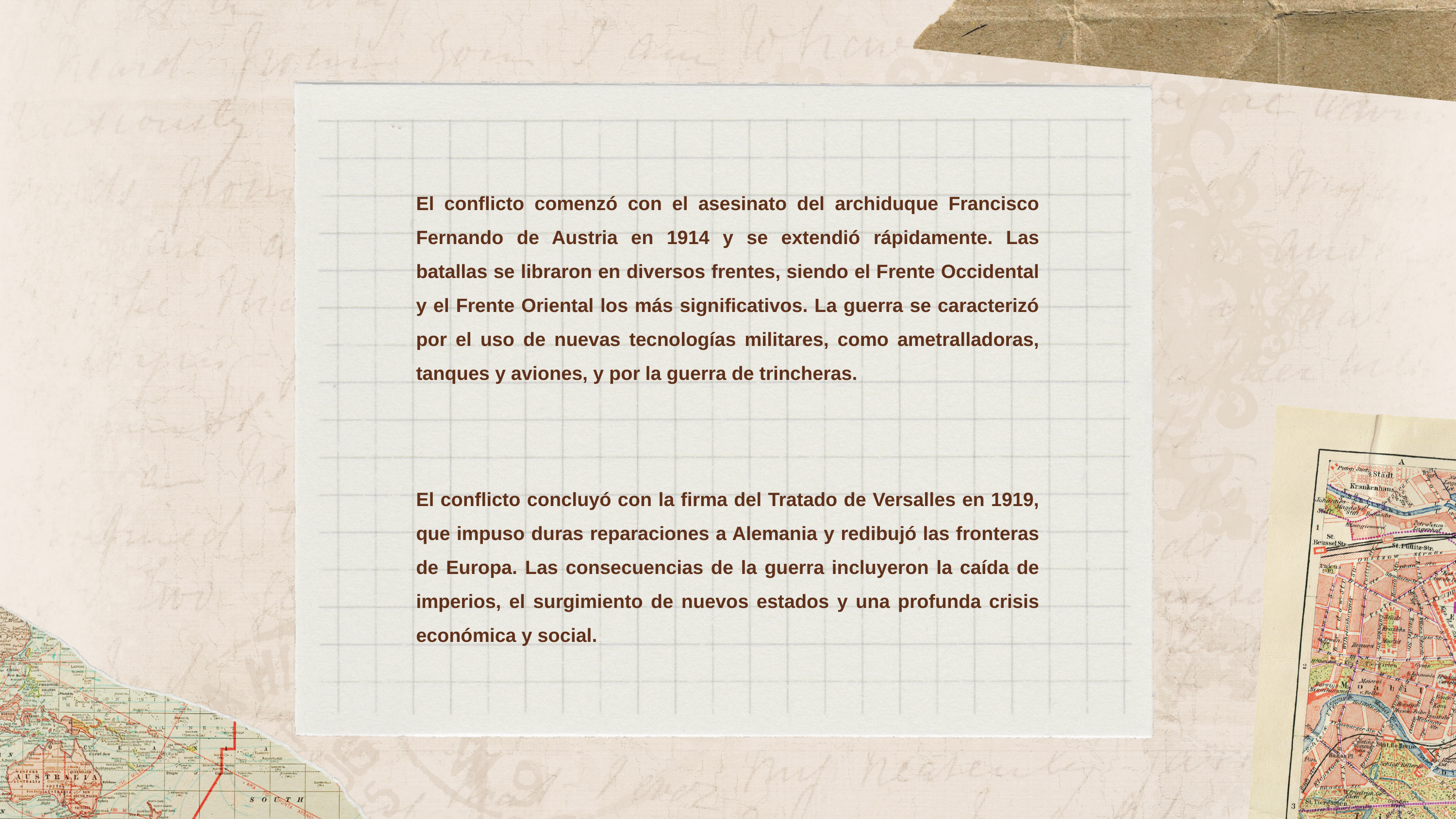

El conflicto comenzó con el asesinato del archiduque Francisco Fernando de Austria en 1914 y se extendió rápidamente. Las batallas se libraron en diversos frentes, siendo el Frente Occidental y el Frente Oriental los más significativos. La guerra se caracterizó por el uso de nuevas tecnologías militares, como ametralladoras, tanques y aviones, y por la guerra de trincheras.

El conflicto concluyó con la firma del Tratado de Versalles en 1919, que impuso duras reparaciones a Alemania y redibujó las fronteras de Europa. Las consecuencias de la guerra incluyeron la caída de imperios, el surgimiento de nuevos estados y una profunda crisis económica y social.